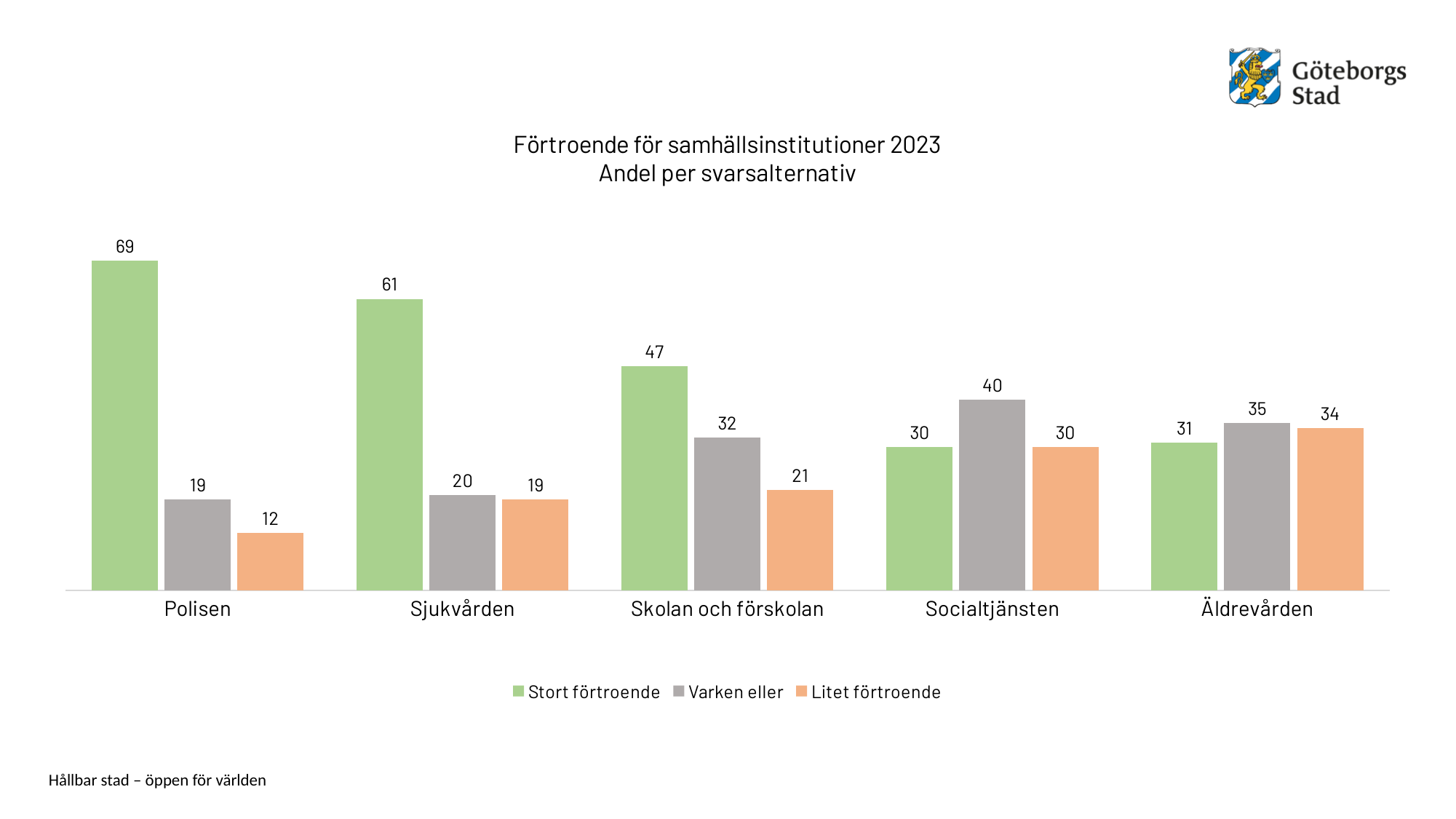

### Chart: Förtroende för samhällsinstitutioner 2023
Andel per svarsalternativ

| Category | Stort förtroende | Varken eller | Litet förtroende |
|---|---|---|---|
| Polisen | 69.0 | 19.0 | 12.0 |
| Sjukvården | 61.0 | 20.0 | 19.0 |
| Skolan och förskolan | 47.0 | 32.0 | 21.0 |
| Socialtjänsten | 30.0 | 40.0 | 30.0 |
| Äldrevården | 31.0 | 35.0 | 34.0 |